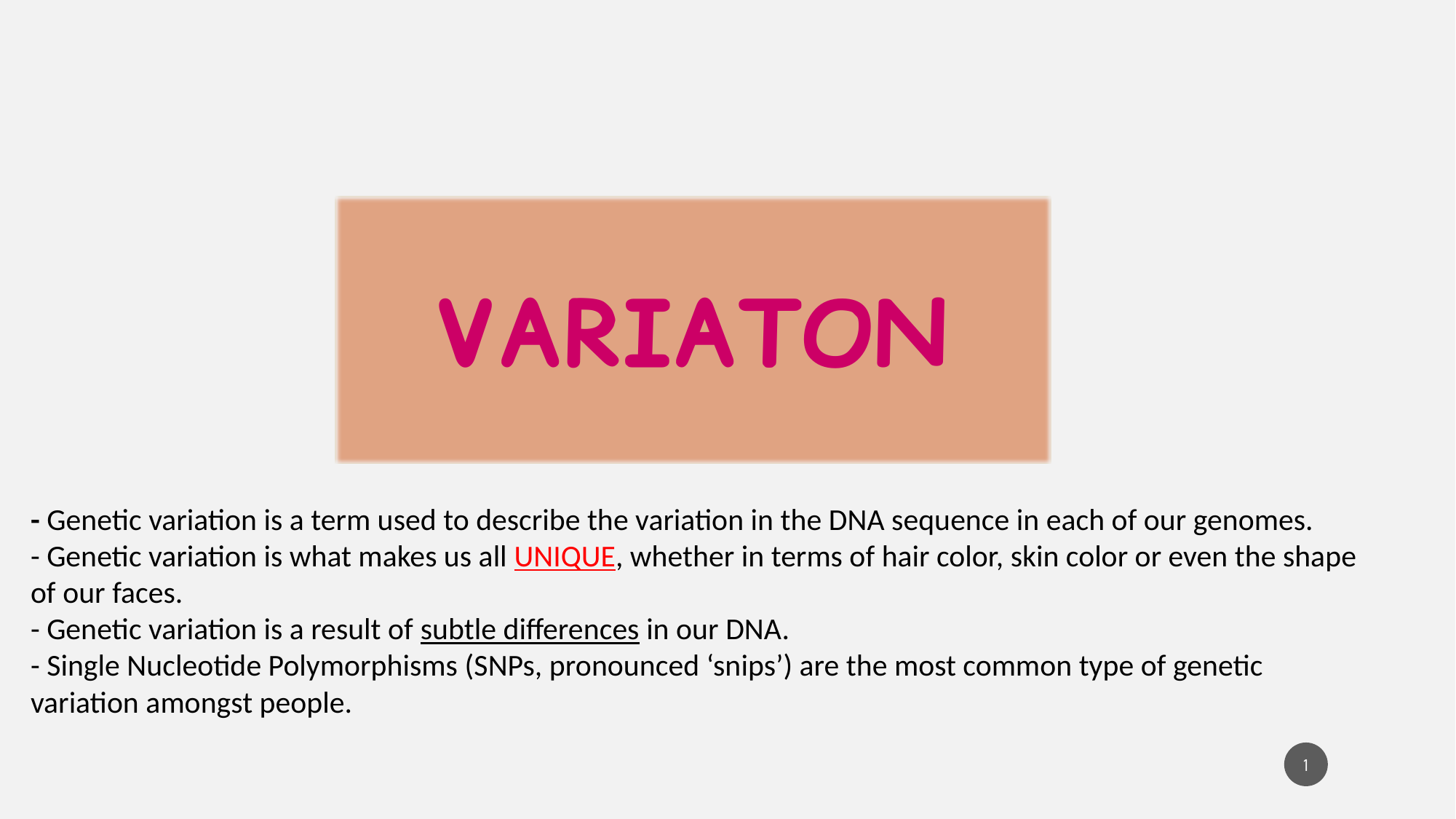

VARIATON
- Genetic variation is a term used to describe the variation in the DNA sequence in each of our genomes.
- Genetic variation is what makes us all UNIQUE, whether in terms of hair color, skin color or even the shape of our faces.
- Genetic variation is a result of subtle differences in our DNA.
- Single Nucleotide Polymorphisms (SNPs, pronounced ‘snips’) are the most common type of genetic variation amongst people.

1